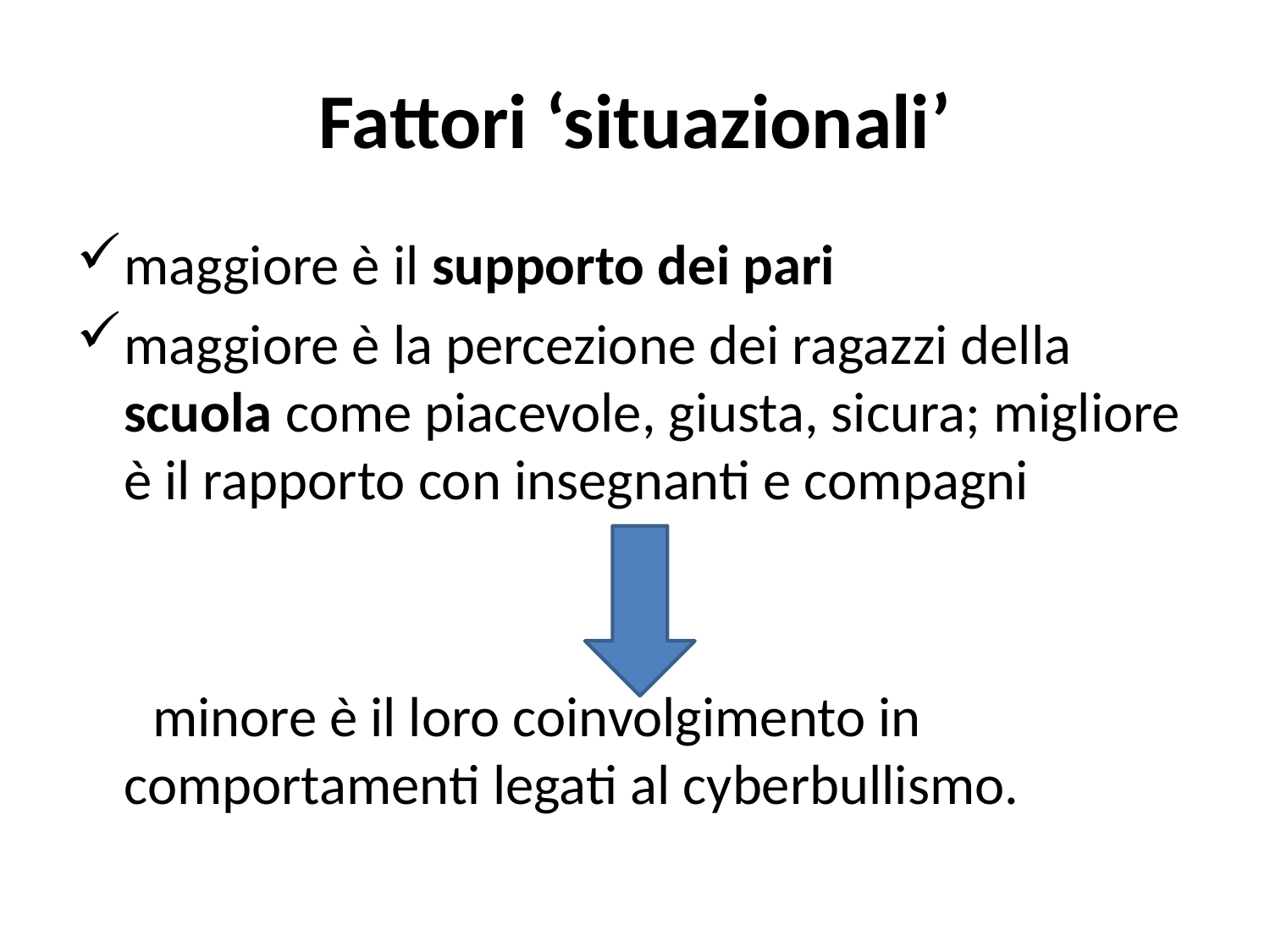

# Fattori ‘situazionali’
maggiore è il supporto dei pari
maggiore è la percezione dei ragazzi della scuola come piacevole, giusta, sicura; migliore è il rapporto con insegnanti e compagni

      minore è il loro coinvolgimento in comportamenti legati al cyberbullismo.